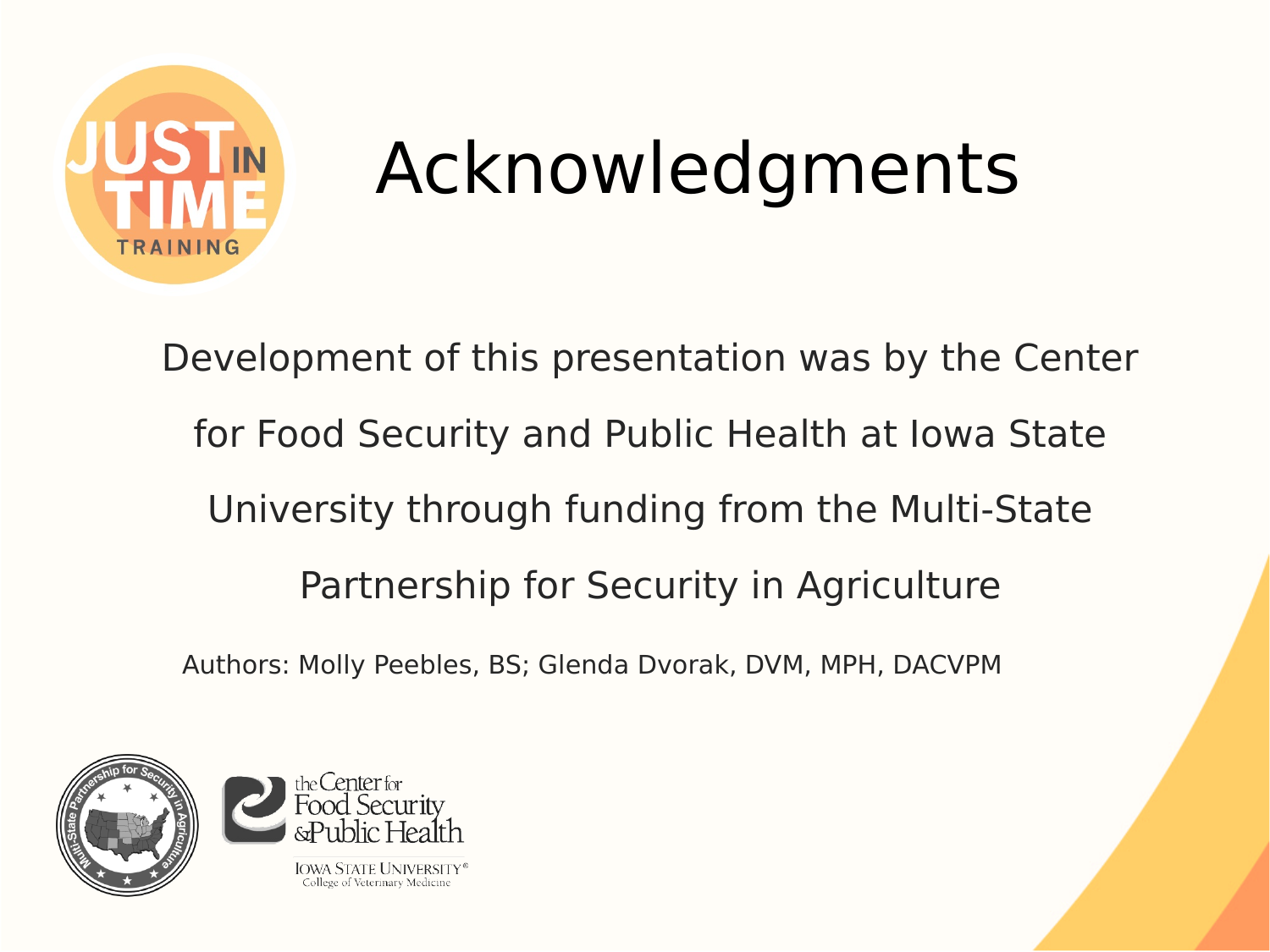

# Acknowledgments
Development of this presentation was by the Center for Food Security and Public Health at Iowa State University through funding from the Multi-State Partnership for Security in Agriculture

Authors: Molly Peebles, BS; Glenda Dvorak, DVM, MPH, DACVPM